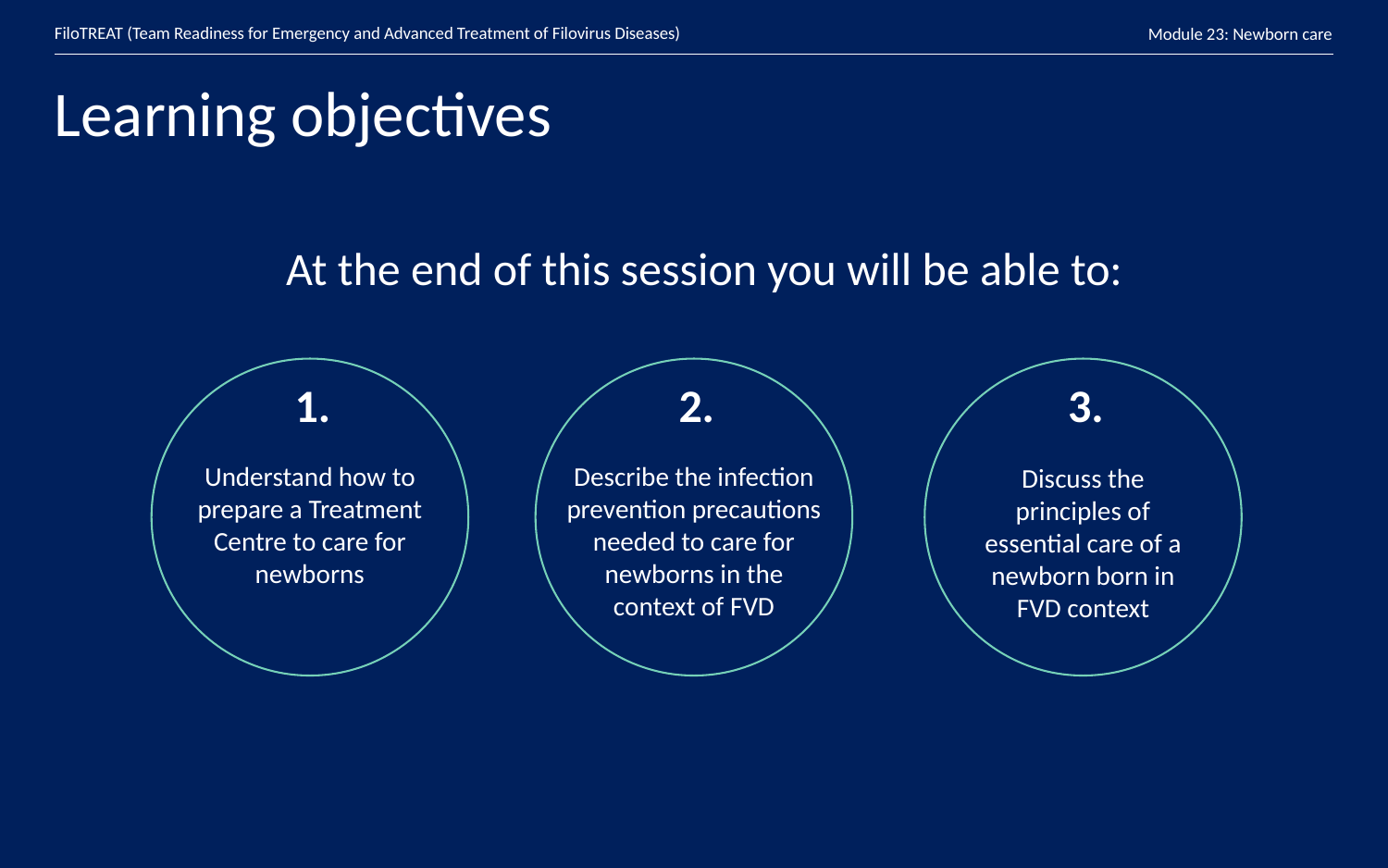

# Learning objectives
At the end of this session you will be able to:

1.
Understand how to prepare a Treatment Centre to care for newborns
2.
Describe the infection prevention precautions needed to care for newborns in the context of FVD
3.
Discuss the principles of essential care of a newborn born in FVD context